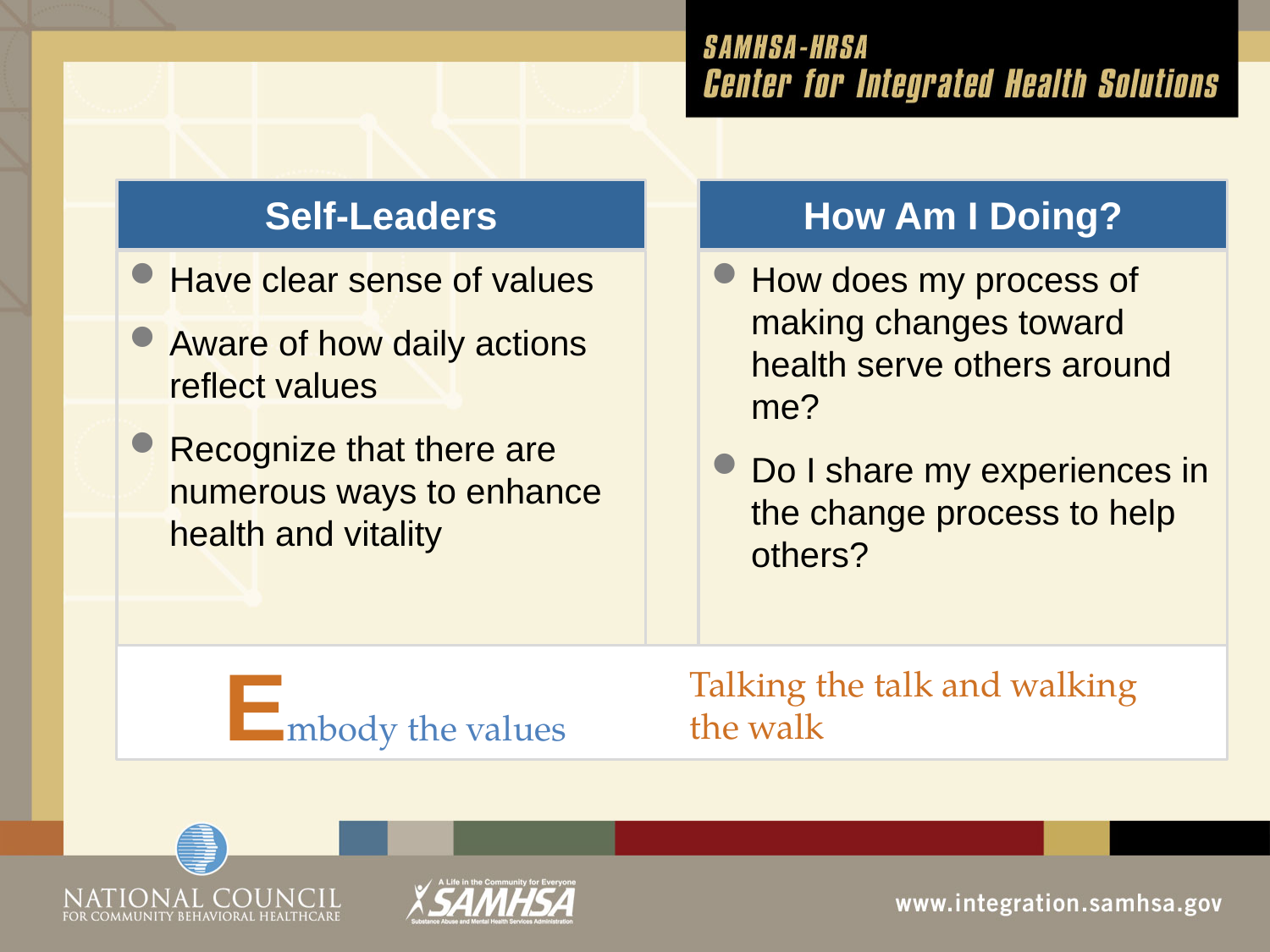

Self-Leaders
How Am I Doing?
Have clear sense of values
Aware of how daily actions reflect values
Recognize that there are numerous ways to enhance health and vitality
How does my process of making changes toward health serve others around me?
Do I share my experiences in the change process to help others?
Embody the values

Talking the talk and walking the walk